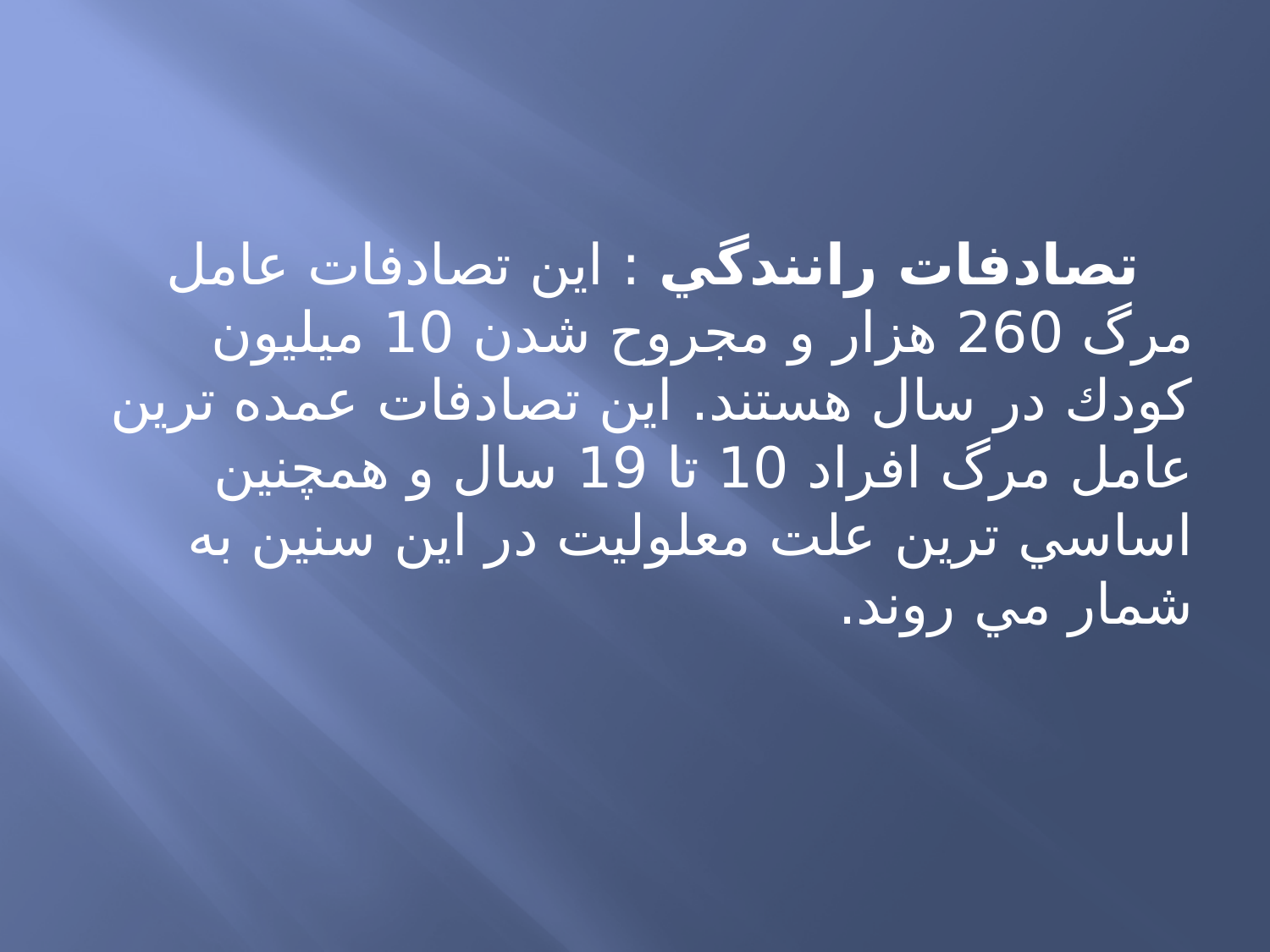

تصادفات رانندگي : اين تصادفات عامل مرگ 260 هزار و مجروح شدن 10 ميليون كودك در سال هستند. اين تصادفات عمده ترين عامل مرگ افراد 10 تا 19 سال و همچنين اساسي ترين علت معلوليت در اين سنين به شمار مي روند.